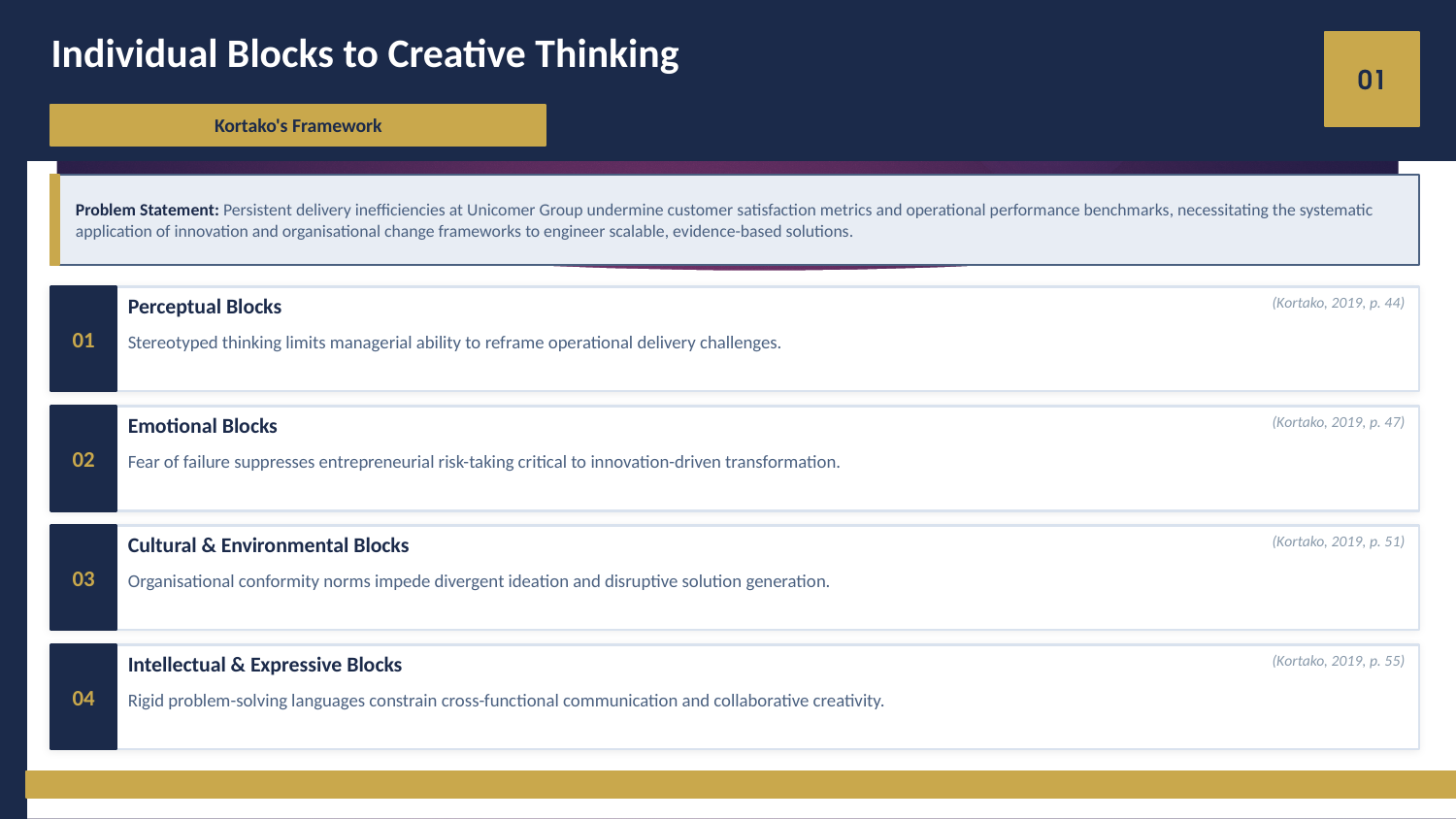

Individual Blocks to Creative Thinking

01

Kortako's Framework

Problem Statement: Persistent delivery inefficiencies at Unicomer Group undermine customer satisfaction metrics and operational performance benchmarks, necessitating the systematic application of innovation and organisational change frameworks to engineer scalable, evidence-based solutions.

01
Perceptual Blocks
(Kortako, 2019, p. 44)
Stereotyped thinking limits managerial ability to reframe operational delivery challenges.

02
Emotional Blocks
(Kortako, 2019, p. 47)
Fear of failure suppresses entrepreneurial risk-taking critical to innovation-driven transformation.

03
Cultural & Environmental Blocks
(Kortako, 2019, p. 51)
Organisational conformity norms impede divergent ideation and disruptive solution generation.

04
Intellectual & Expressive Blocks
(Kortako, 2019, p. 55)
Rigid problem-solving languages constrain cross-functional communication and collaborative creativity.